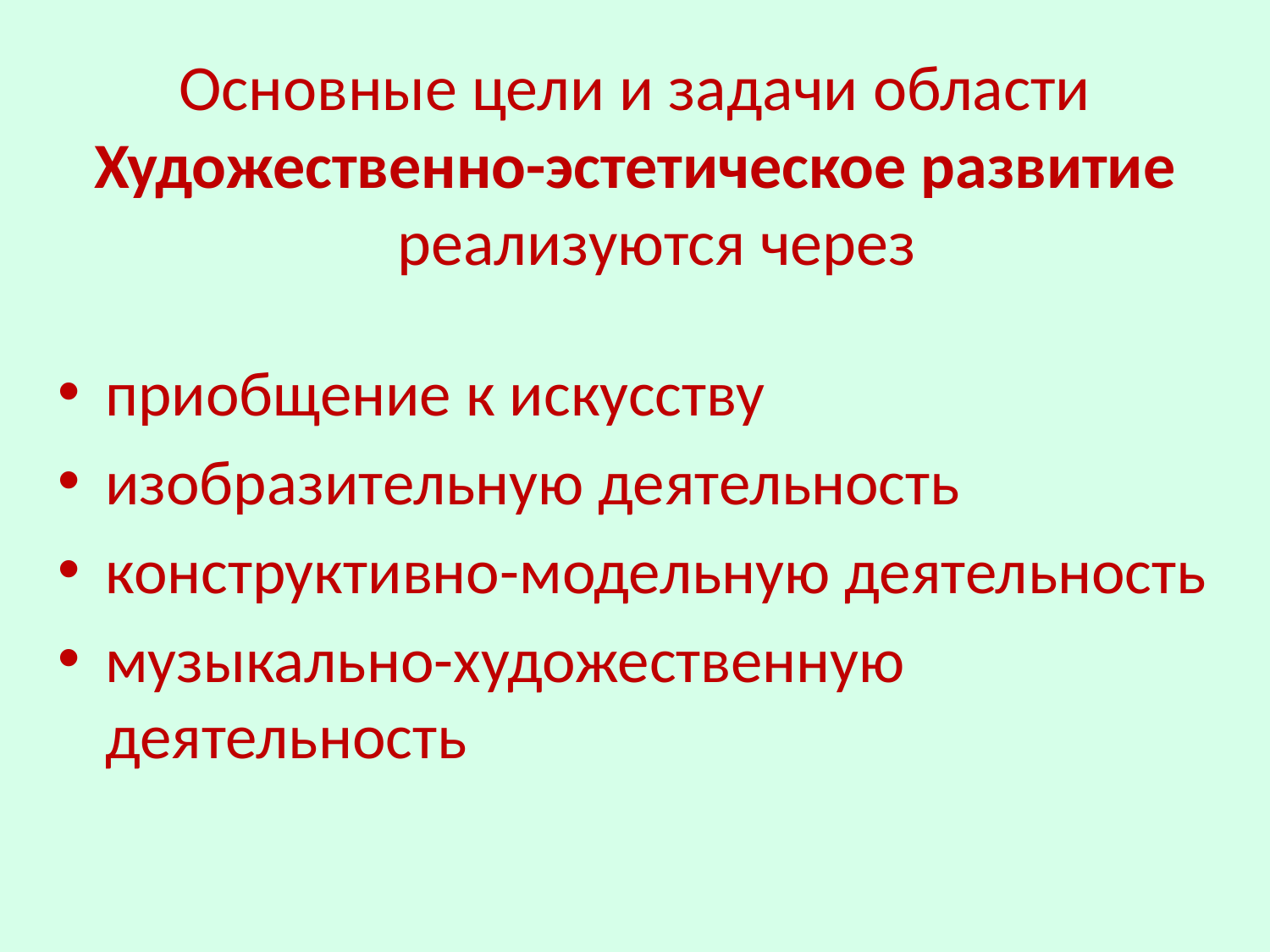

# Основные цели и задачи области Художественно-эстетическое развитие реализуются через
приобщение к искусству
изобразительную деятельность
конструктивно-модельную деятельность
музыкально-художественную деятельность